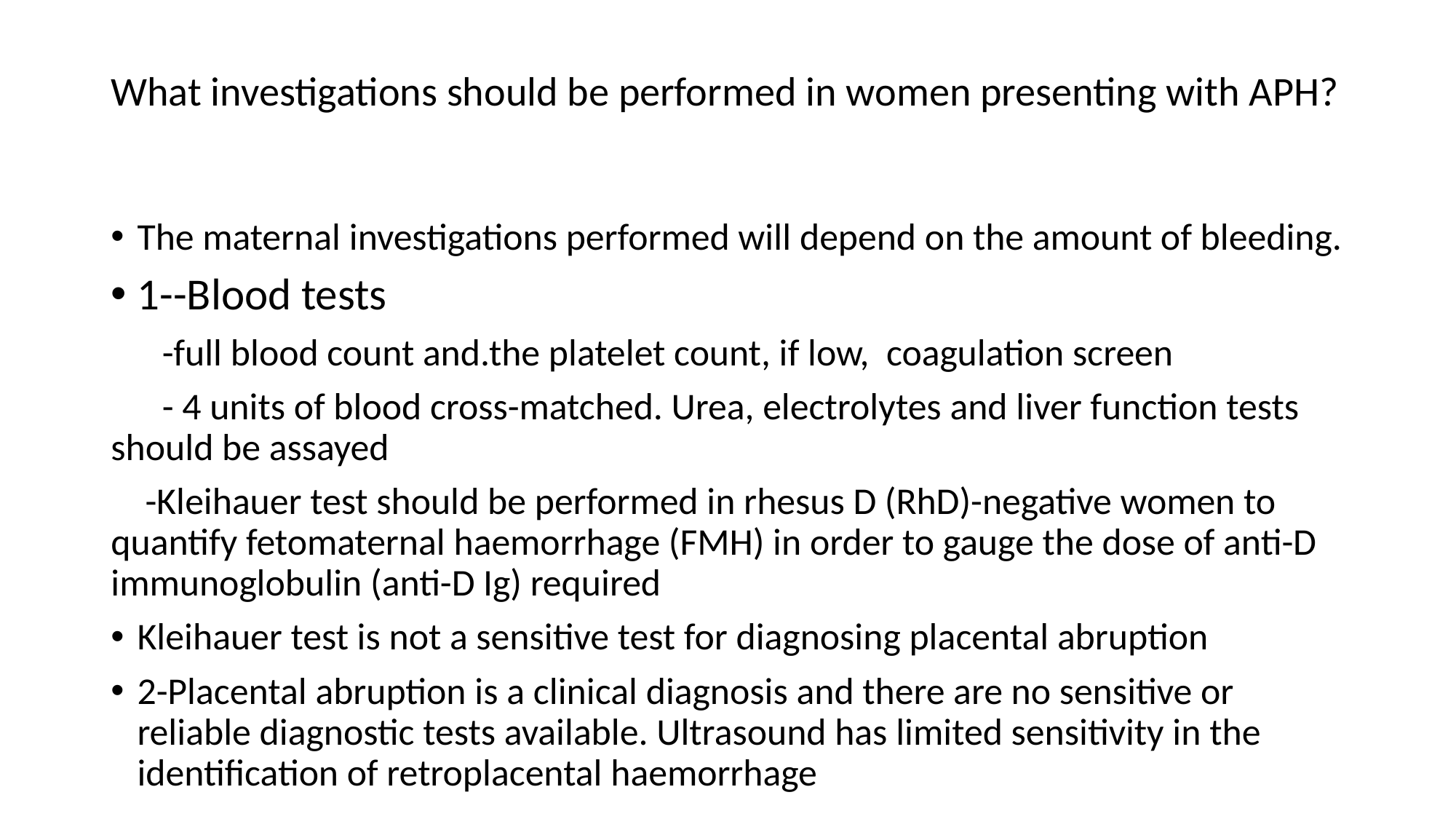

# What investigations should be performed in women presenting with APH?

The maternal investigations performed will depend on the amount of bleeding.
1--Blood tests
      -full blood count and.the platelet count, if low,  coagulation screen
      - 4 units of blood cross-matched. Urea, electrolytes and liver function tests should be assayed
    -Kleihauer test should be performed in rhesus D (RhD)-negative women to quantify fetomaternal haemorrhage (FMH) in order to gauge the dose of anti-D immunoglobulin (anti-D Ig) required
Kleihauer test is not a sensitive test for diagnosing placental abruption
2-Placental abruption is a clinical diagnosis and there are no sensitive or reliable diagnostic tests available. Ultrasound has limited sensitivity in the identification of retroplacental haemorrhage